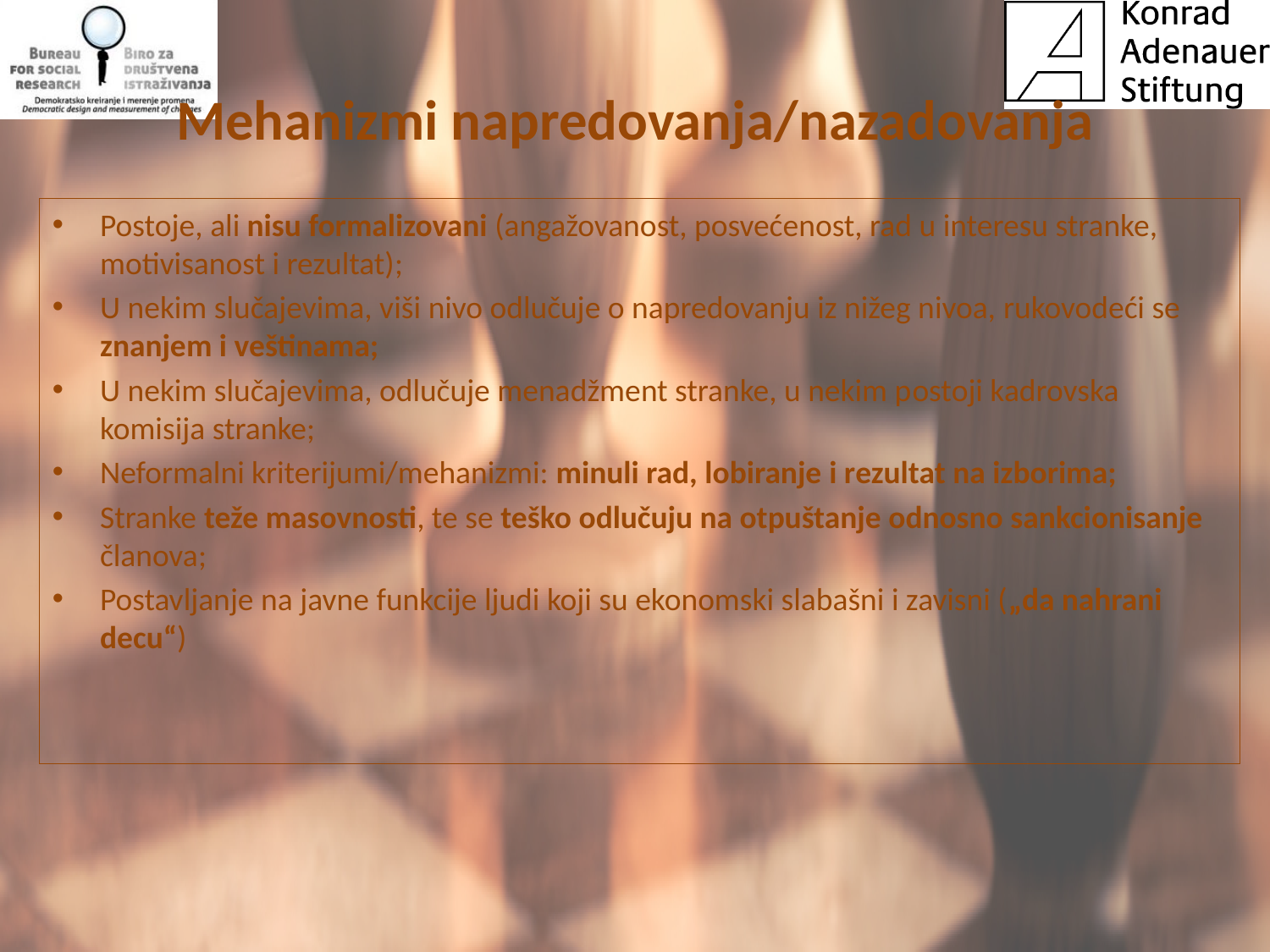

# Mehanizmi napredovanja/nazadovanja
Postoje, ali nisu formalizovani (angažovanost, posvećenost, rad u interesu stranke, motivisanost i rezultat);
U nekim slučajevima, viši nivo odlučuje o napredovanju iz nižeg nivoa, rukovodeći se znanjem i veštinama;
U nekim slučajevima, odlučuje menadžment stranke, u nekim postoji kadrovska komisija stranke;
Neformalni kriterijumi/mehanizmi: minuli rad, lobiranje i rezultat na izborima;
Stranke teže masovnosti, te se teško odlučuju na otpuštanje odnosno sankcionisanje članova;
Postavljanje na javne funkcije ljudi koji su ekonomski slabašni i zavisni („da nahrani decu“)